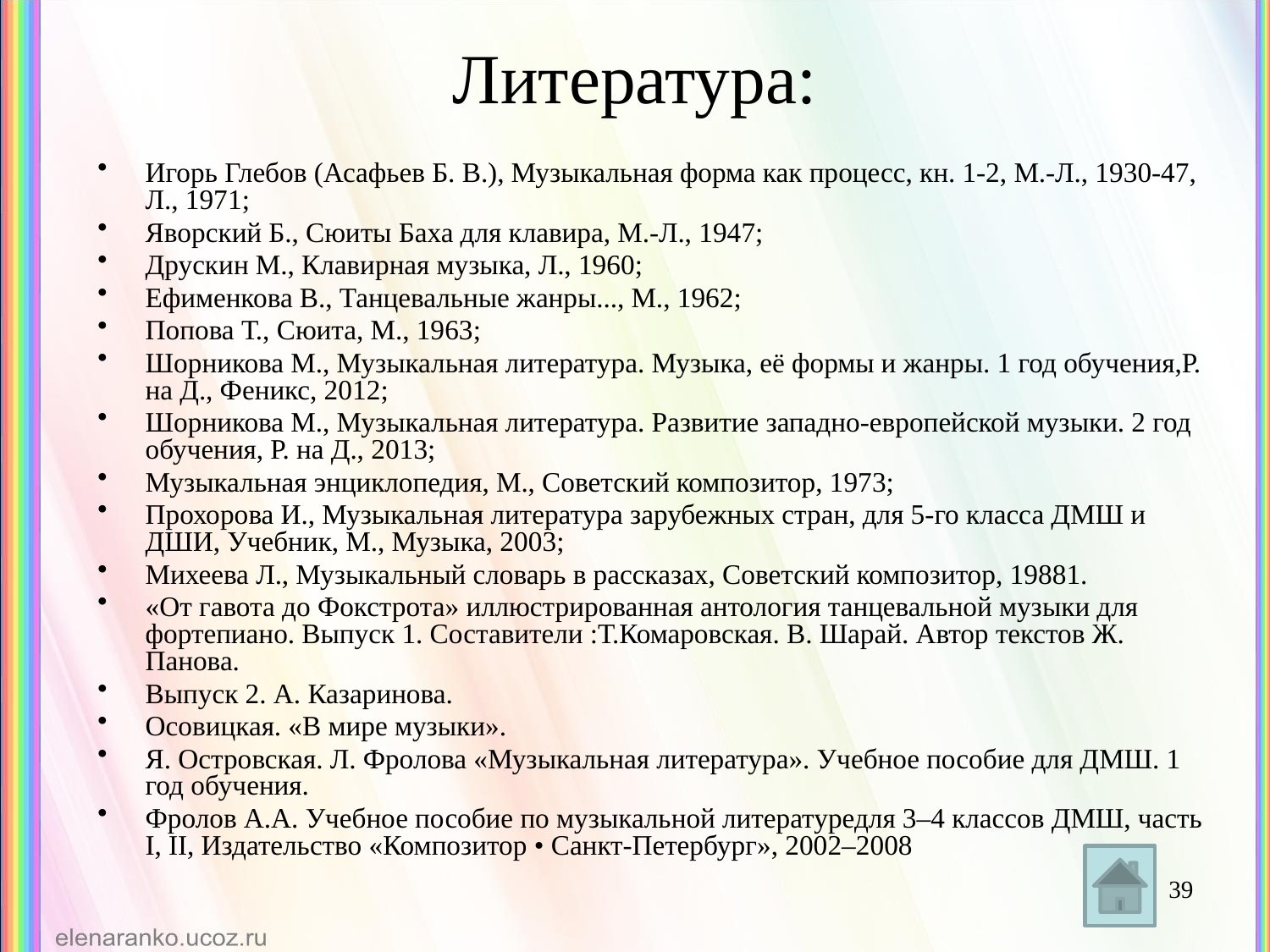

# Литература:

Игорь Глебов (Асафьев Б. В.), Музыкальная форма как процесс, кн. 1-2, М.-Л., 1930-47, Л., 1971;
Яворский Б., Сюиты Баха для клавира, М.-Л., 1947;
Друскин М., Клавирная музыка, Л., 1960;
Ефименкова В., Танцевальные жанры..., М., 1962;
Попова Т., Сюита, М., 1963;
Шорникова М., Музыкальная литература. Музыка, её формы и жанры. 1 год обучения,Р. на Д., Феникс, 2012;
Шорникова М., Музыкальная литература. Развитие западно-европейской музыки. 2 год обучения, Р. на Д., 2013;
Музыкальная энциклопедия, М., Советский композитор, 1973;
Прохорова И., Музыкальная литература зарубежных стран, для 5-го класса ДМШ и ДШИ, Учебник, М., Музыка, 2003;
Михеева Л., Музыкальный словарь в рассказах, Советский композитор, 19881.
«От гавота до Фокстрота» иллюстрированная антология танцевальной музыки для фортепиано. Выпуск 1. Составители :Т.Комаровская. В. Шарай. Автор текстов Ж. Панова.
Выпуск 2. А. Казаринова.
Осовицкая. «В мире музыки».
Я. Островская. Л. Фролова «Музыкальная литература». Учебное пособие для ДМШ. 1 год обучения.
Фролов А.А. Учебное пособие по музыкальной литературедля 3–4 классов ДМШ, часть I, II, Издательство «Композитор • Санкт-Петербург», 2002–2008

39